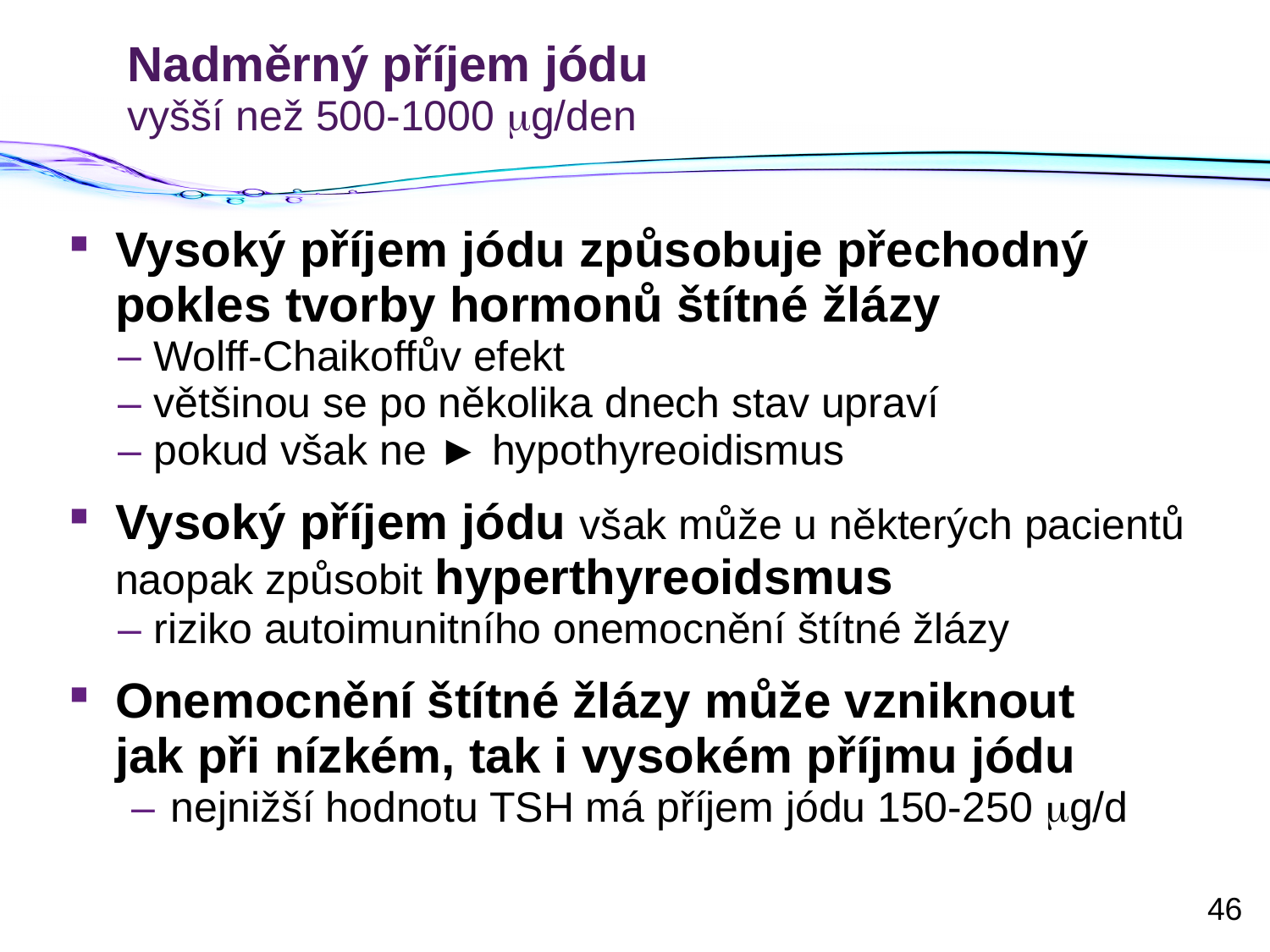

# Nadměrný příjem jódu vyšší než 500-1000 μg/den
Vysoký příjem jódu způsobuje přechodný pokles tvorby hormonů štítné žlázy
Wolff-Chaikoffův efekt
většinou se po několika dnech stav upraví
pokud však ne ► hypothyreoidismus
Vysoký příjem jódu však může u některých pacientů naopak způsobit hyperthyreoidsmus
riziko autoimunitního onemocnění štítné žlázy
Onemocnění štítné žlázy může vzniknout       jak při nízkém, tak i vysokém příjmu jódu
nejnižší hodnotu TSH má příjem jódu 150-250 μg/d

46